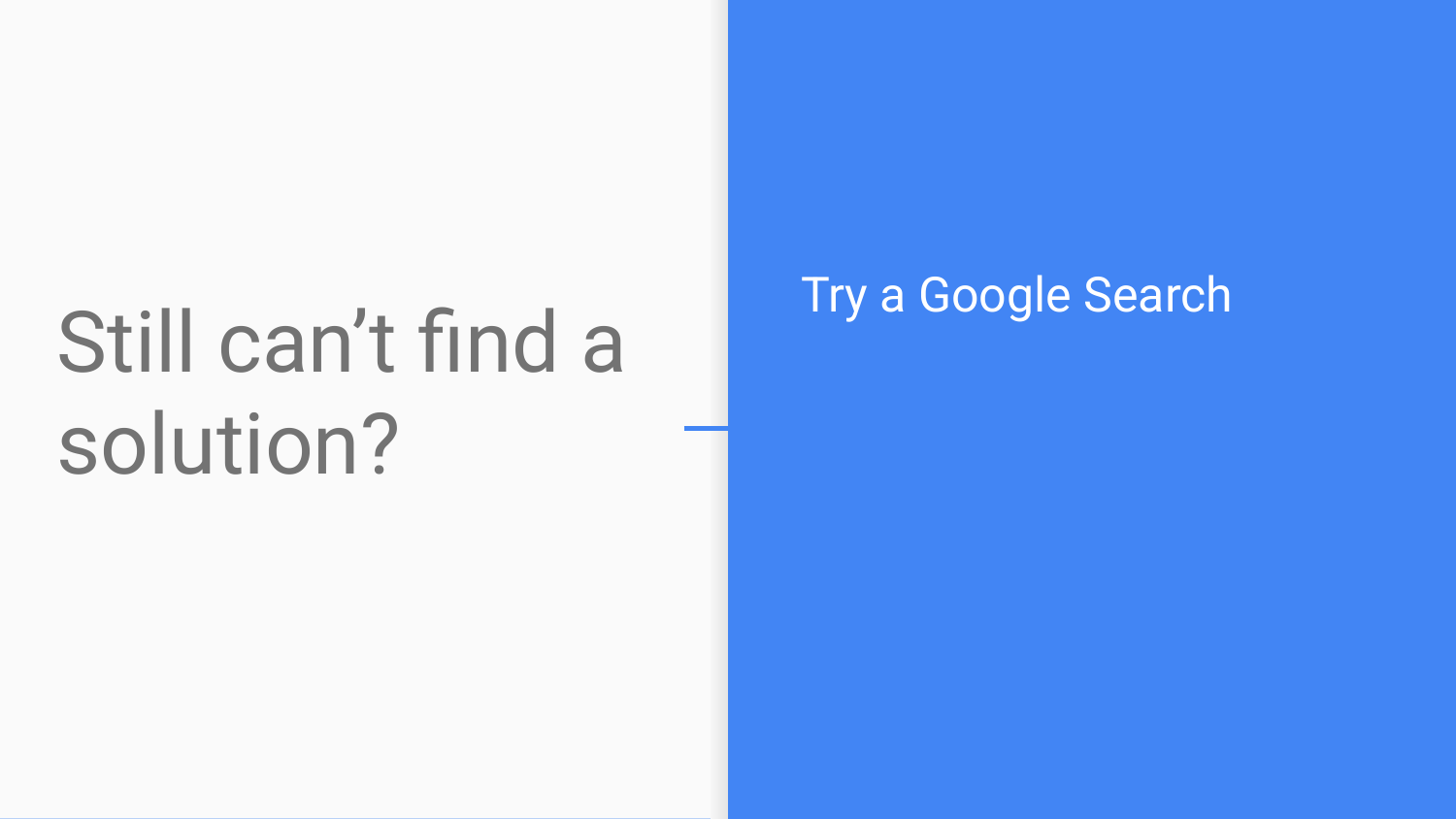

Try a Google Search

# Still can’t find a solution?